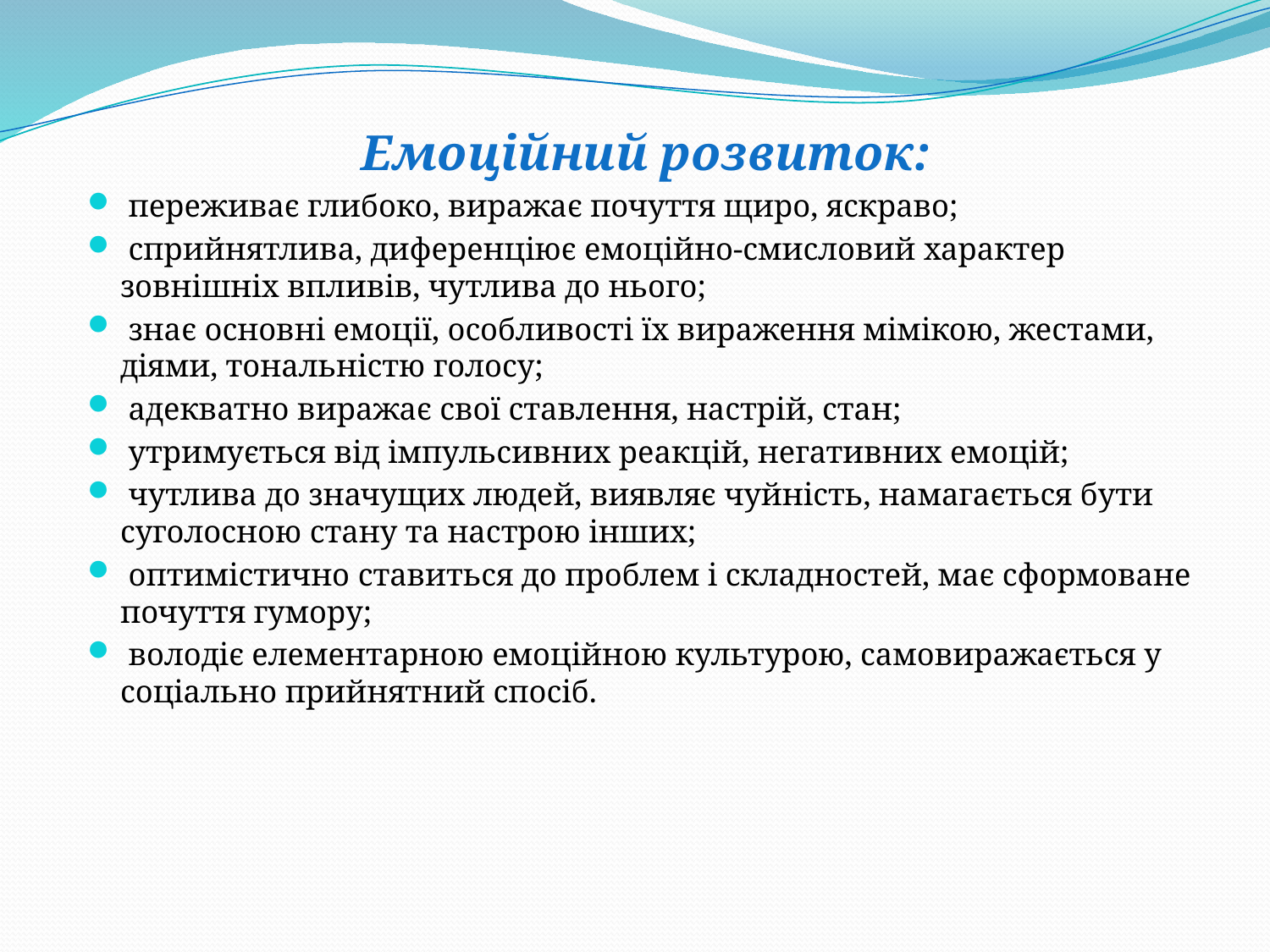

Емоційний розвиток:
 переживає глибоко, виражає почуття щиро, яскраво;
 сприйнятлива, диференціює емоційно-смисловий характер зовнішніх впливів, чутлива до нього;
 знає основні емоції, особливості їх вираження мімікою, жестами, діями, тональністю голосу;
 адекватно виражає свої ставлення, настрій, стан;
 утримується від імпульсивних реакцій, негативних емоцій;
 чутлива до значущих людей, виявляє чуйність, намагається бути суголосною стану та настрою інших;
 оптимістично ставиться до проблем і складностей, має сформоване почуття гумору;
 володіє елементарною емоційною культурою, самовиражається у соціально прийнятний спосіб.